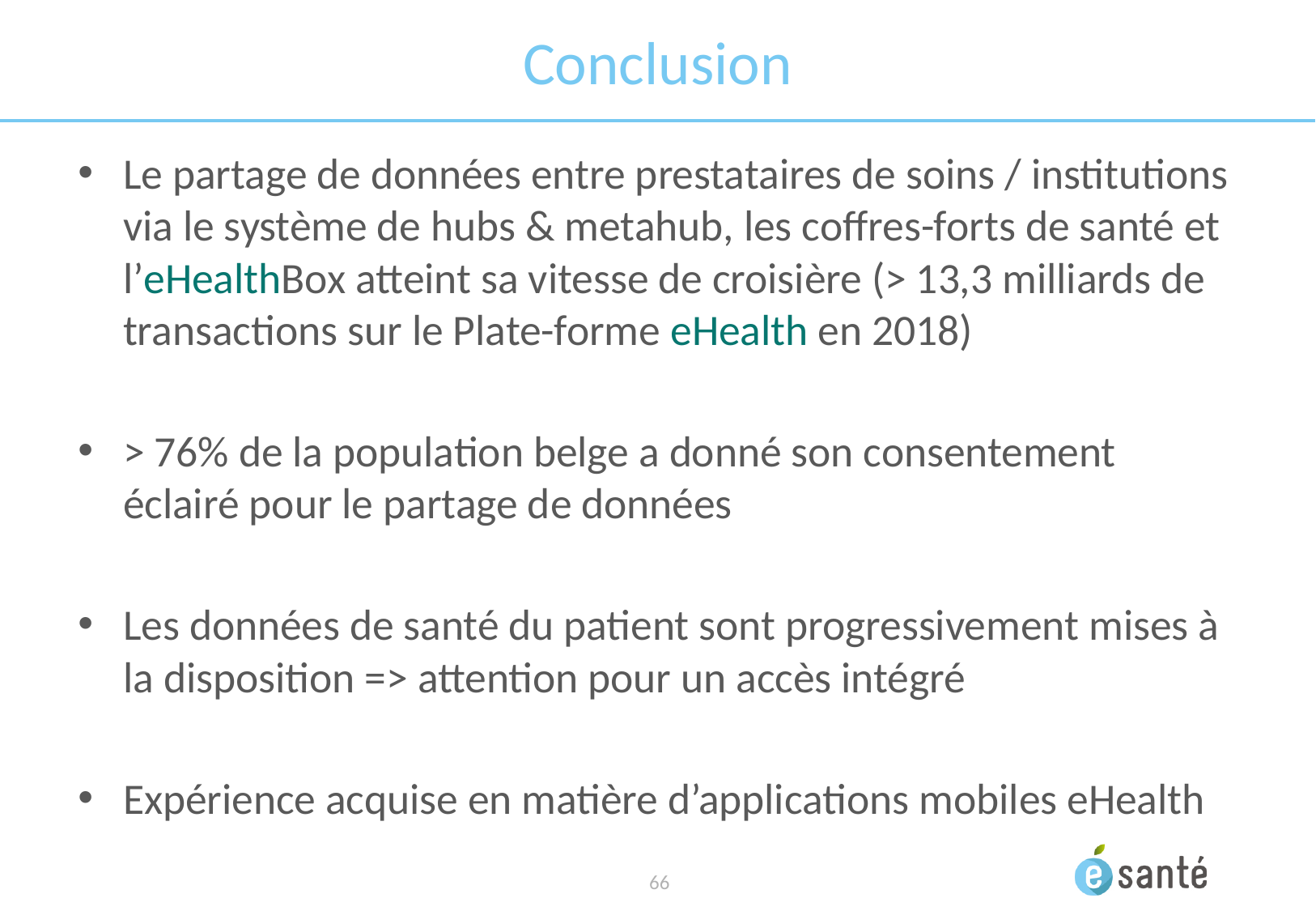

# Conclusion
Le partage de données entre prestataires de soins / institutions via le système de hubs & metahub, les coffres-forts de santé et l’eHealthBox atteint sa vitesse de croisière (> 13,3 milliards de transactions sur le Plate-forme eHealth en 2018)

> 76% de la population belge a donné son consentement éclairé pour le partage de données

Les données de santé du patient sont progressivement mises à la disposition => attention pour un accès intégré

Expérience acquise en matière d’applications mobiles eHealth
 66